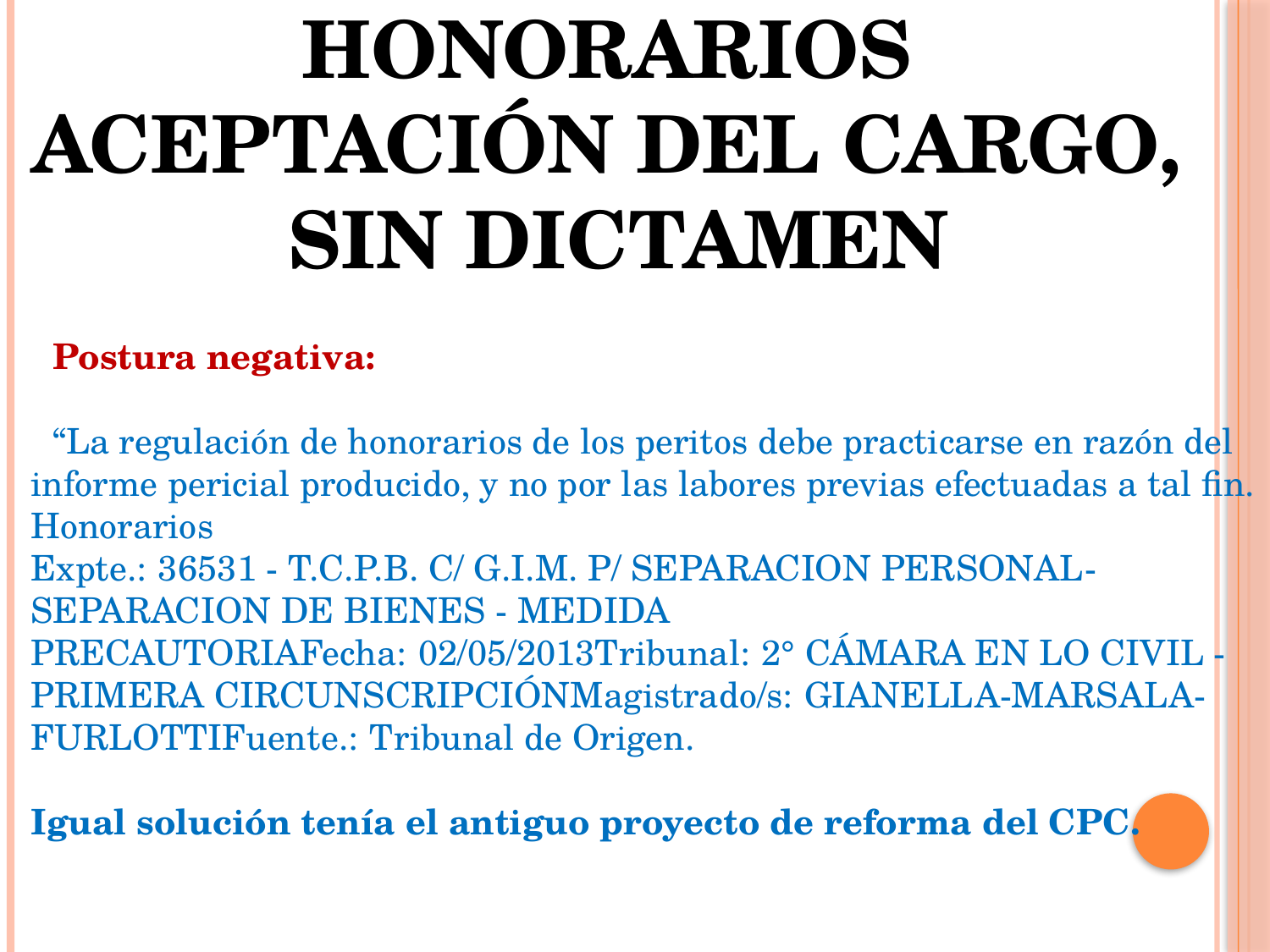

HONORARIOS
ACEPTACIÓN DEL CARGO,
SIN DICTAMEN

  Postura negativa:

  “La regulación de honorarios de los peritos debe practicarse en razón del informe pericial producido, y no por las labores previas efectuadas a tal fin.
Honorarios
Expte.: 36531 - T.C.P.B. C/ G.I.M. P/ SEPARACION PERSONAL- SEPARACION DE BIENES - MEDIDA PRECAUTORIAFecha: 02/05/2013Tribunal: 2° CÁMARA EN LO CIVIL - PRIMERA CIRCUNSCRIPCIÓNMagistrado/s: GIANELLA-MARSALA-FURLOTTIFuente.: Tribunal de Origen.

Igual solución tenía el antiguo proyecto de reforma del CPC.